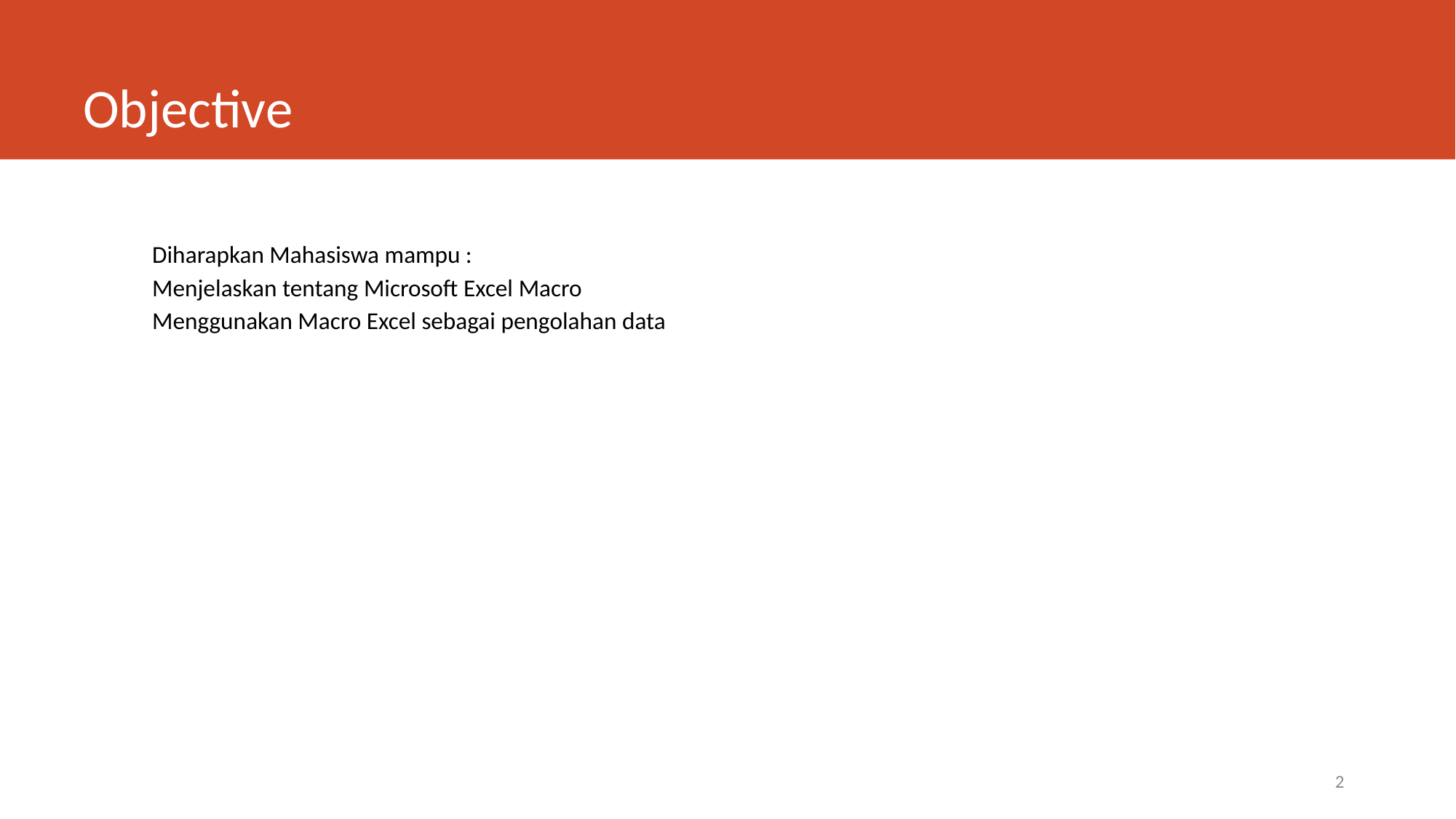

# Objective
Diharapkan Mahasiswa mampu :
Menjelaskan tentang Microsoft Excel Macro
Menggunakan Macro Excel sebagai pengolahan data
2